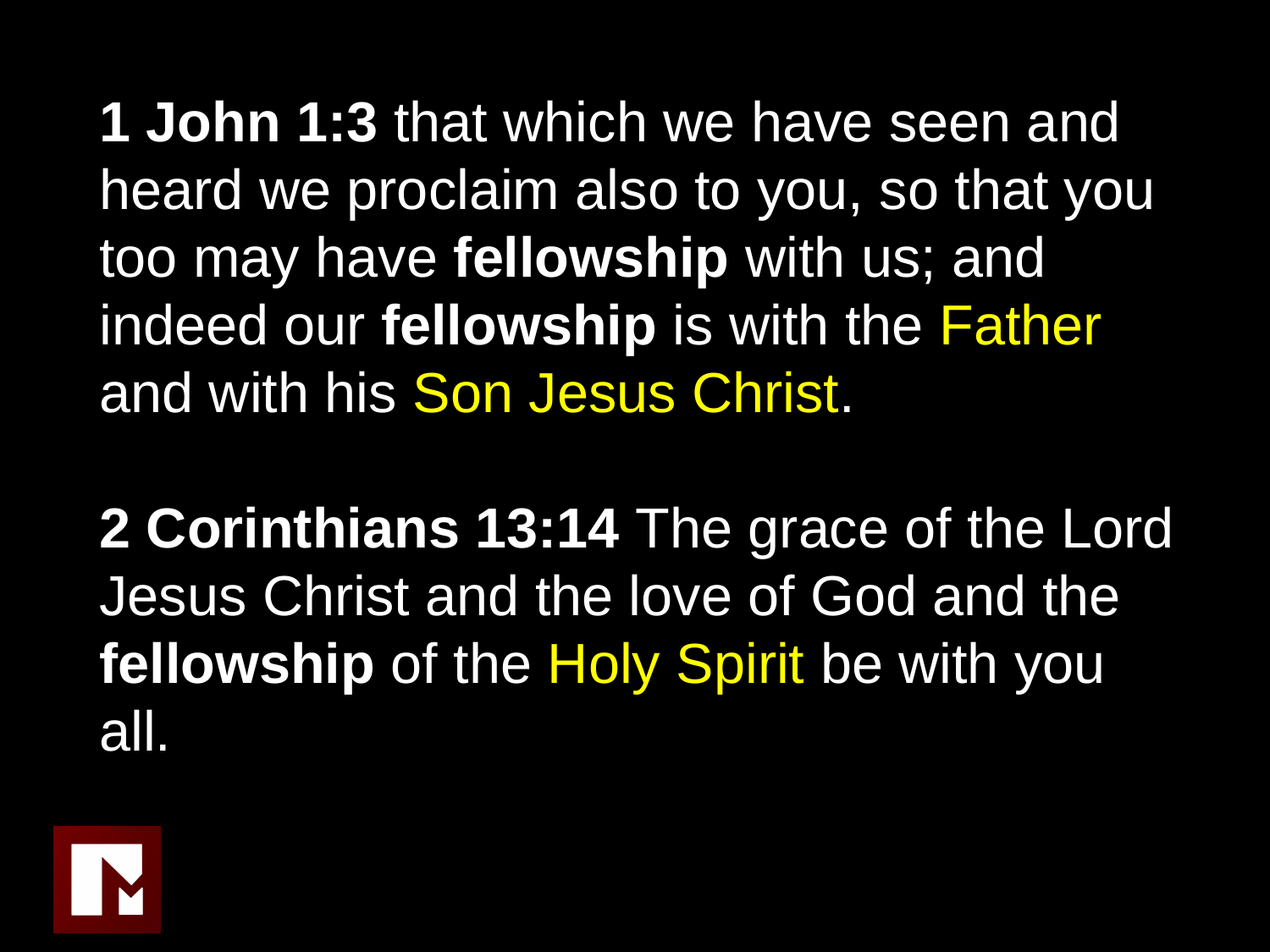

1 John 1:3 that which we have seen and heard we proclaim also to you, so that you too may have fellowship with us; and indeed our fellowship is with the Father and with his Son Jesus Christ.

2 Corinthians 13:14 The grace of the Lord Jesus Christ and the love of God and the fellowship of the Holy Spirit be with you all.